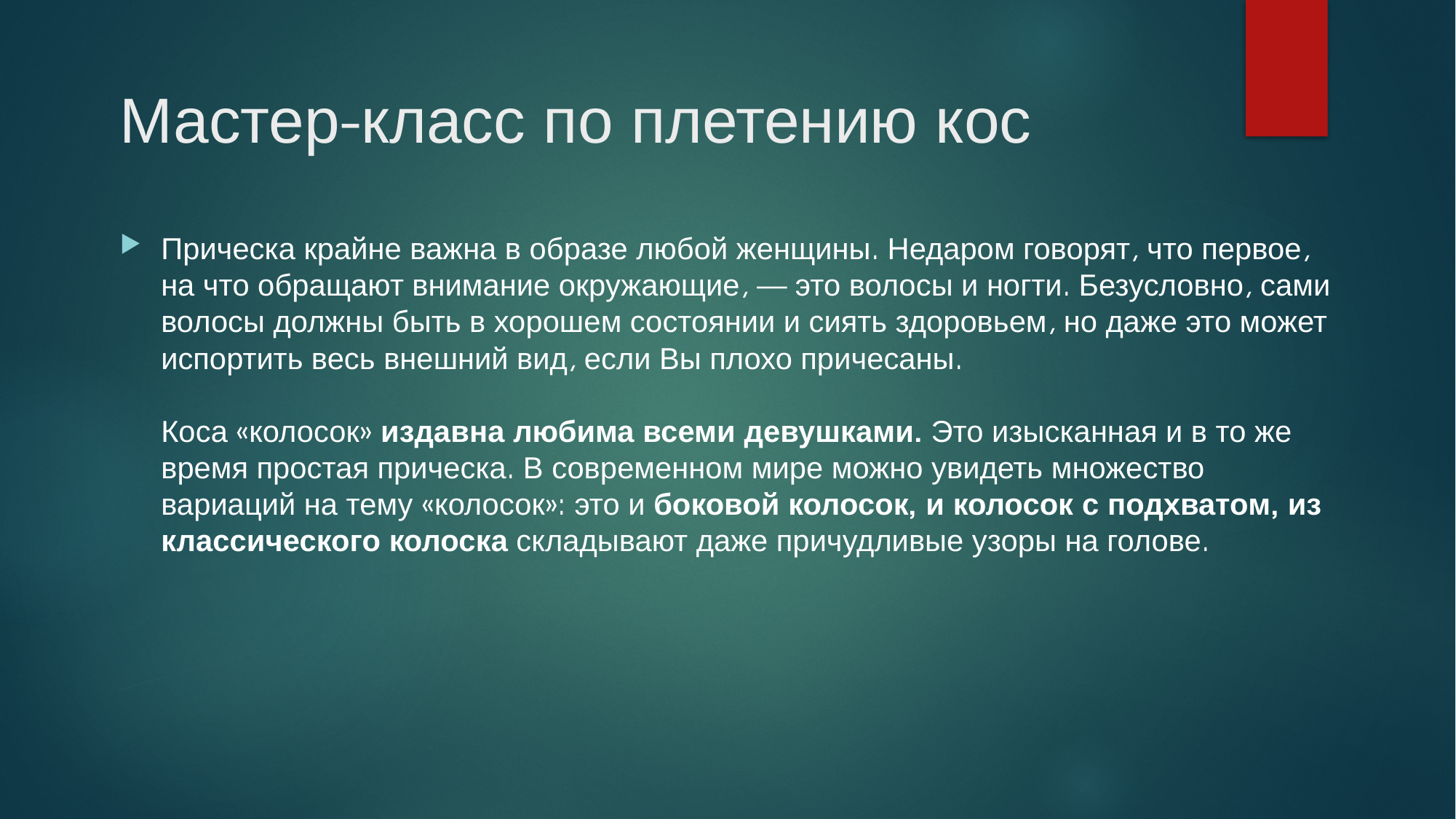

# Мастер-класс по плетению кос

Прическа крайне важна в образе любой женщины. Недаром говорят, что первое, на что обращают внимание окружающие, — это волосы и ногти. Безусловно, сами волосы должны быть в хорошем состоянии и сиять здоровьем, но даже это может испортить весь внешний вид, если Вы плохо причесаны.
Коса «колосок» издавна любима всеми девушками. Это изысканная и в то же время простая прическа. В современном мире можно увидеть множество вариаций на тему «колосок»: это и боковой колосок, и колосок с подхватом, из классического колоска складывают даже причудливые узоры на голове.